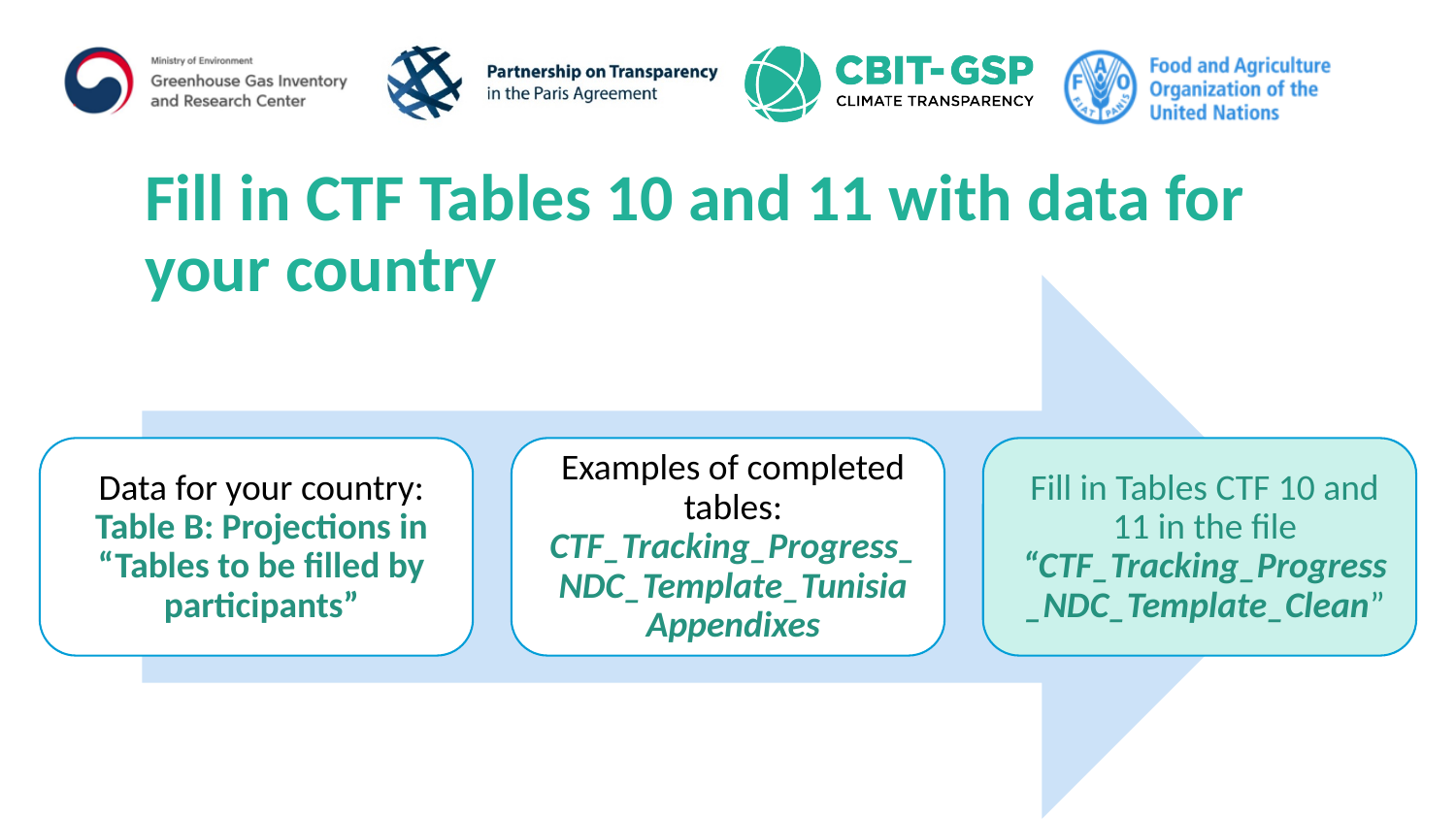

# Fill in CTF Tables 10 and 11 with data for your country
Data for your country: Table B: Projections in “Tables to be filled by participants”
Examples of completed tables: CTF_Tracking_Progress_NDC_Template_Tunisia Appendixes
Fill in Tables CTF 10 and 11 in the file “CTF_Tracking_Progress_NDC_Template_Clean”